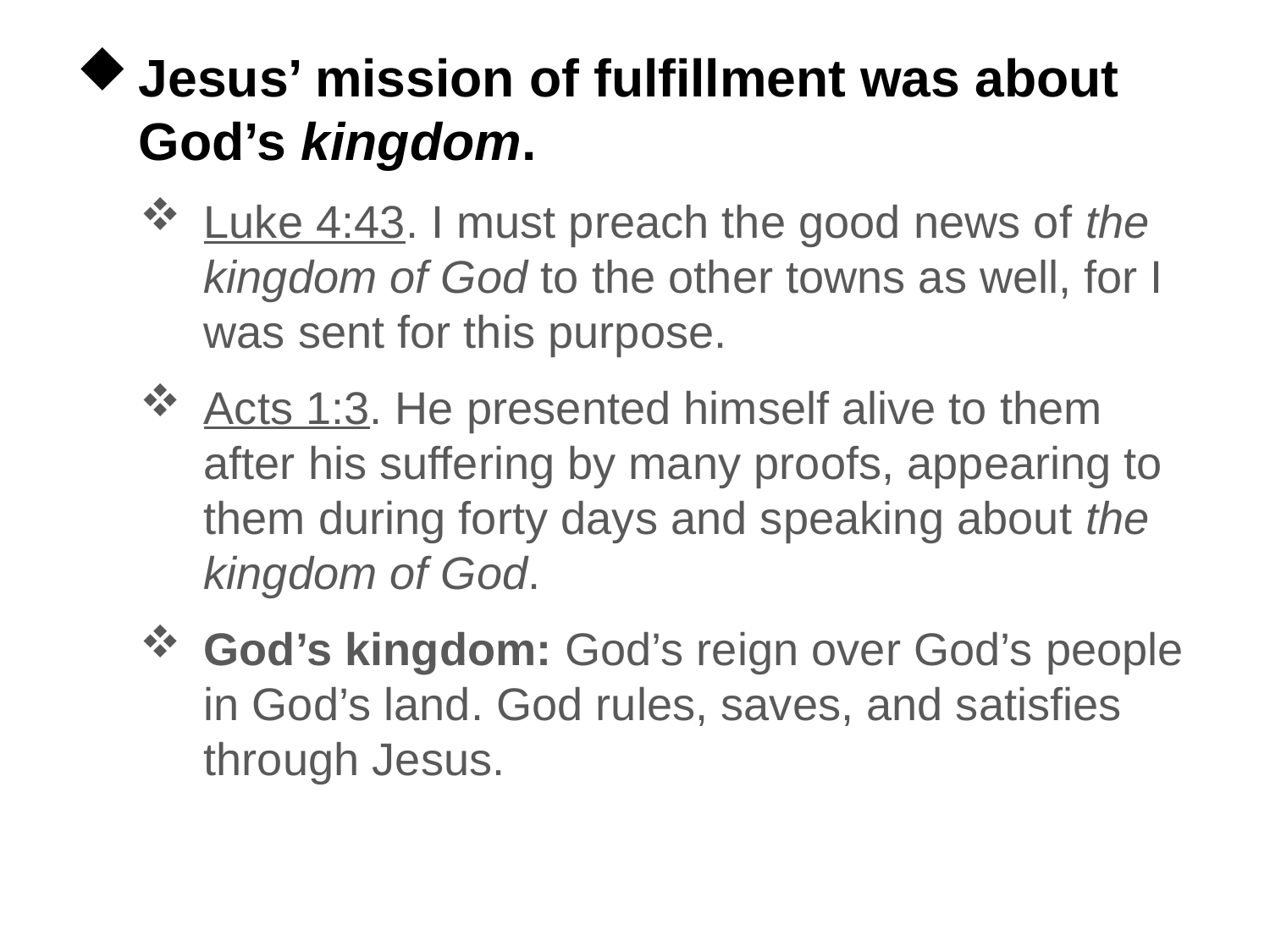

#
Jesus’ mission of fulfillment was about God’s kingdom.
Luke 4:43. I must preach the good news of the kingdom of God to the other towns as well, for I was sent for this purpose.
Acts 1:3. He presented himself alive to them after his suffering by many proofs, appearing to them during forty days and speaking about the kingdom of God.
God’s kingdom: God’s reign over God’s people in God’s land. God rules, saves, and satisfies through Jesus.